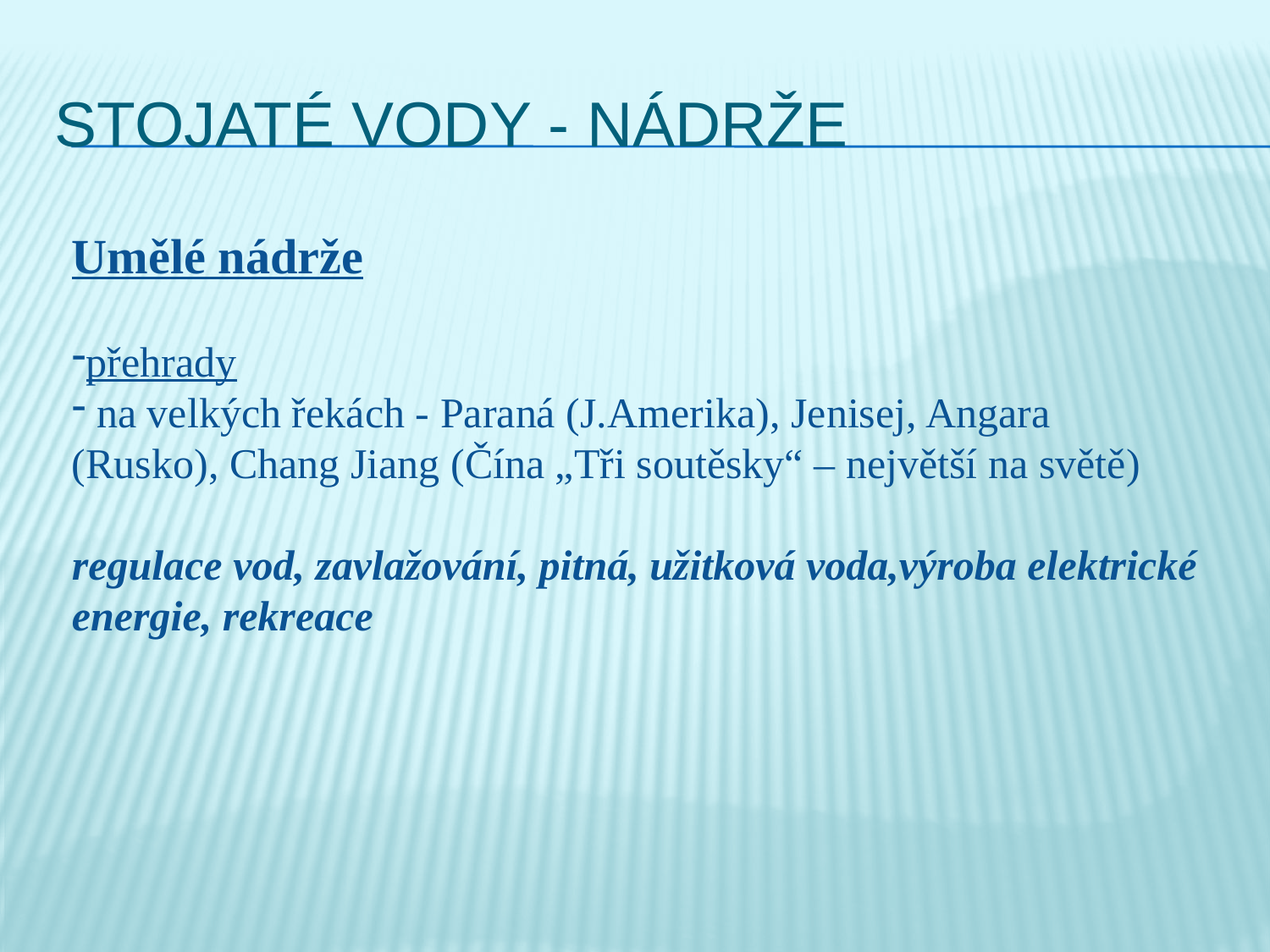

# Stojaté vody - nádrže
Umělé nádrže

přehrady
 na velkých řekách - Paraná (J.Amerika), Jenisej, Angara (Rusko), Chang Jiang (Čína „Tři soutěsky“ – největší na světě)

regulace vod, zavlažování, pitná, užitková voda,výroba elektrické energie, rekreace